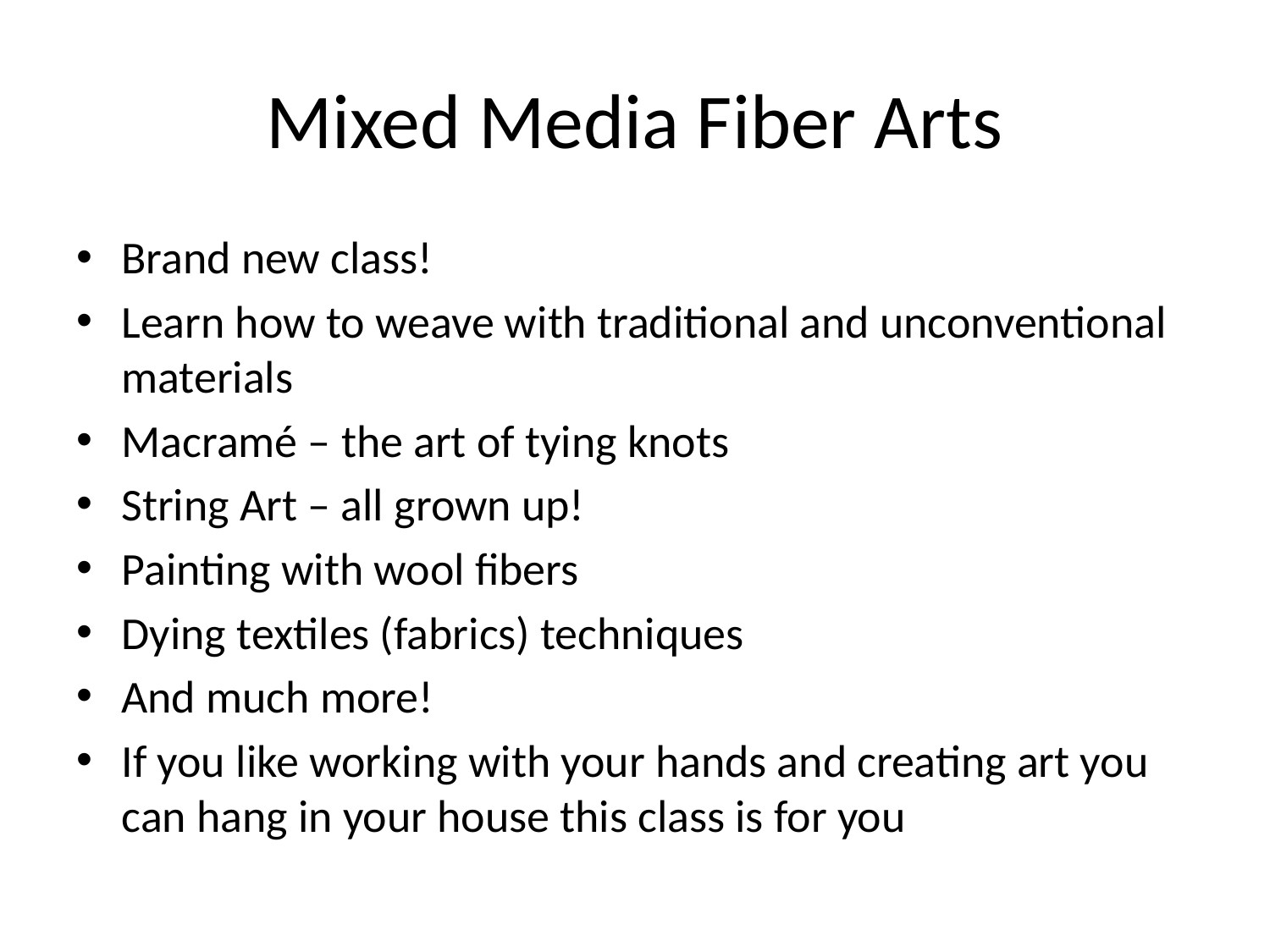

# Mixed Media Fiber Arts
Brand new class!
Learn how to weave with traditional and unconventional materials
Macramé – the art of tying knots
String Art – all grown up!
Painting with wool fibers
Dying textiles (fabrics) techniques
And much more!
If you like working with your hands and creating art you can hang in your house this class is for you